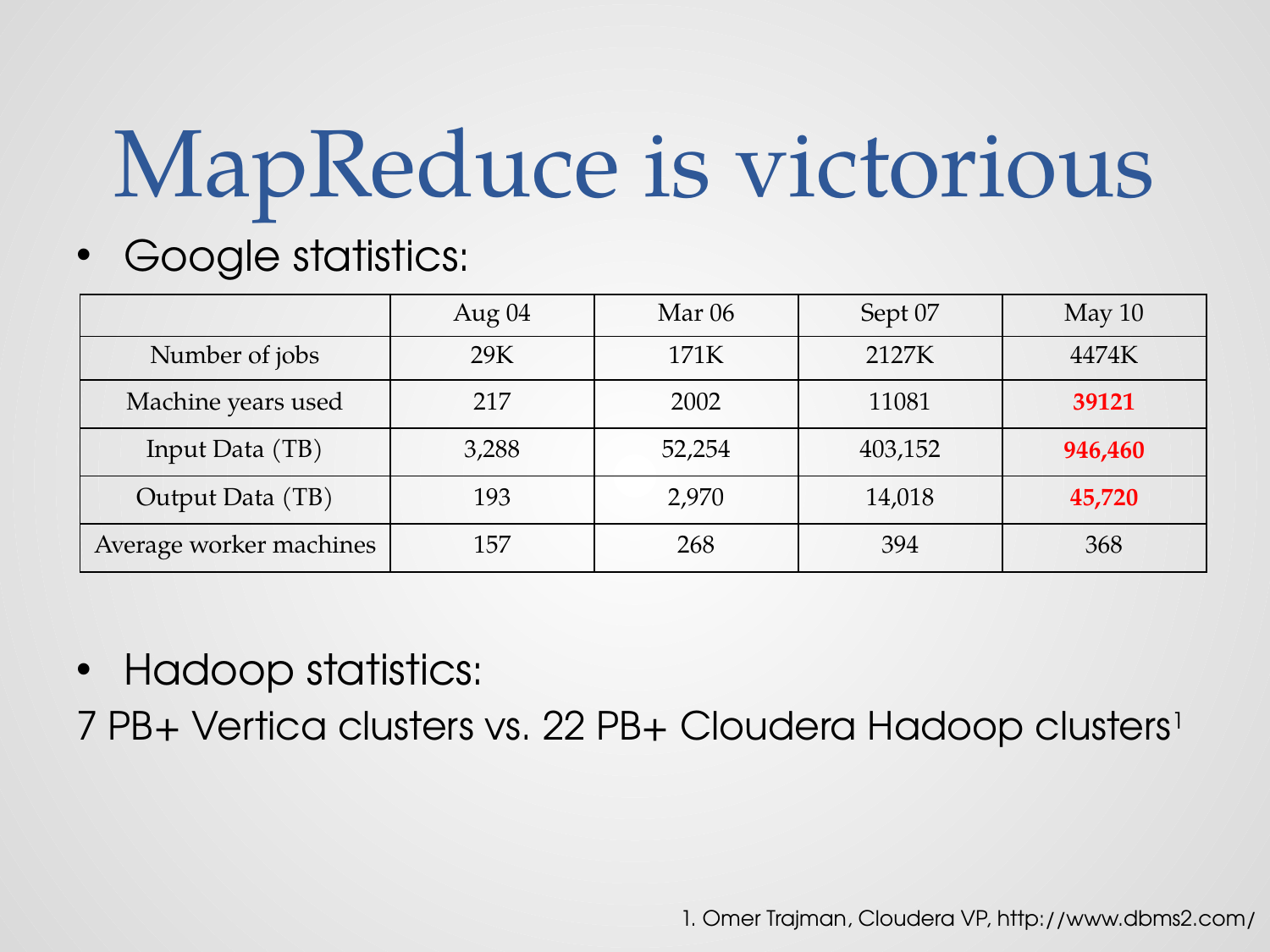

# MapReduce is victorious
Google statistics:

Hadoop statistics:
7 PB+ Vertica clusters vs. 22 PB+ Cloudera Hadoop clusters1

|  | Aug 04 | Mar 06 | Sept 07 | May 10 |
| --- | --- | --- | --- | --- |
| Number of jobs | 29K | 171K | 2127K | 4474K |
| Machine years used | 217 | 2002 | 11081 | 39121 |
| Input Data (TB) | 3,288 | 52,254 | 403,152 | 946,460 |
| Output Data (TB) | 193 | 2,970 | 14,018 | 45,720 |
| Average worker machines | 157 | 268 | 394 | 368 |
1. Omer Trajman, Cloudera VP, http://www.dbms2.com/